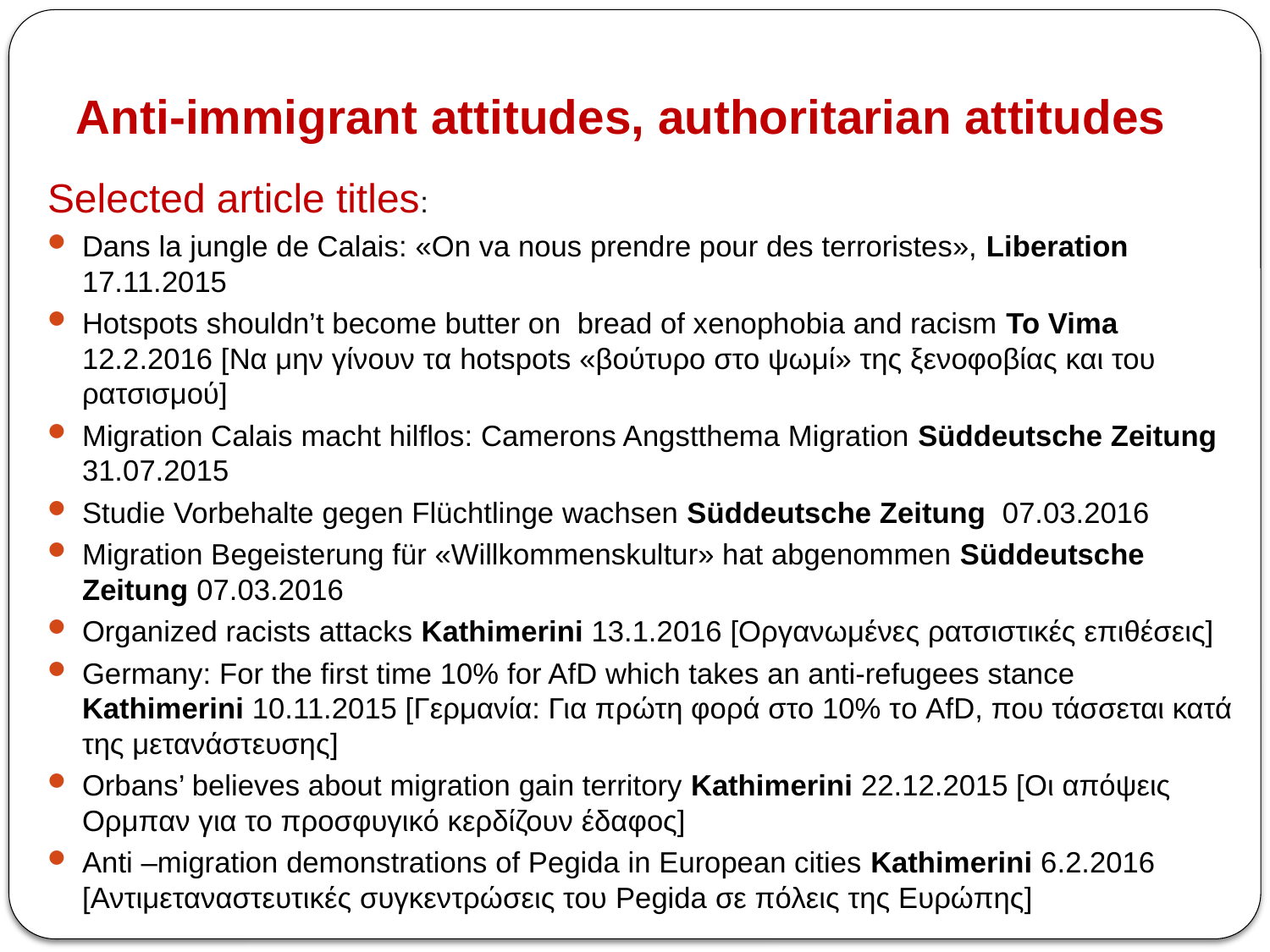

# Anti-immigrant attitudes, authoritarian attitudes
Selected article titles:
Dans la jungle de Calais: «On va nous prendre pour des terroristes», Liberation 17.11.2015
Hotspots shouldn’t become butter on  bread of xenophobia and racism To Vima 12.2.2016 [Να μην γίνουν τα hotspots «βούτυρο στο ψωμί» της ξενοφοβίας και του ρατσισμού]
Migration Calais macht hilflos: Camerons Angstthema Migration Süddeutsche Zeitung 31.07.2015
Studie Vorbehalte gegen Flüchtlinge wachsen Süddeutsche Zeitung  07.03.2016
Migration Begeisterung für «Willkommenskultur» hat abgenommen Süddeutsche Zeitung 07.03.2016
Organized racists attacks Kathimerini 13.1.2016 [Οργανωμένες ρατσιστικές επιθέσεις]
Germany: For the first time 10% for AfD which takes an anti-refugees stance Kathimerini 10.11.2015 [Γερμανία: Για πρώτη φορά στο 10% τo ΑfD, που τάσσεται κατά της μετανάστευσης]
Orbans’ believes about migration gain territory Kathimerini 22.12.2015 [Οι απόψεις Ορμπαν για το προσφυγικό κερδίζουν έδαφος]
Anti –migration demonstrations of Pegida in European cities Kathimerini 6.2.2016 [Αντιμεταναστευτικές συγκεντρώσεις του Pegida σε πόλεις της Ευρώπης]